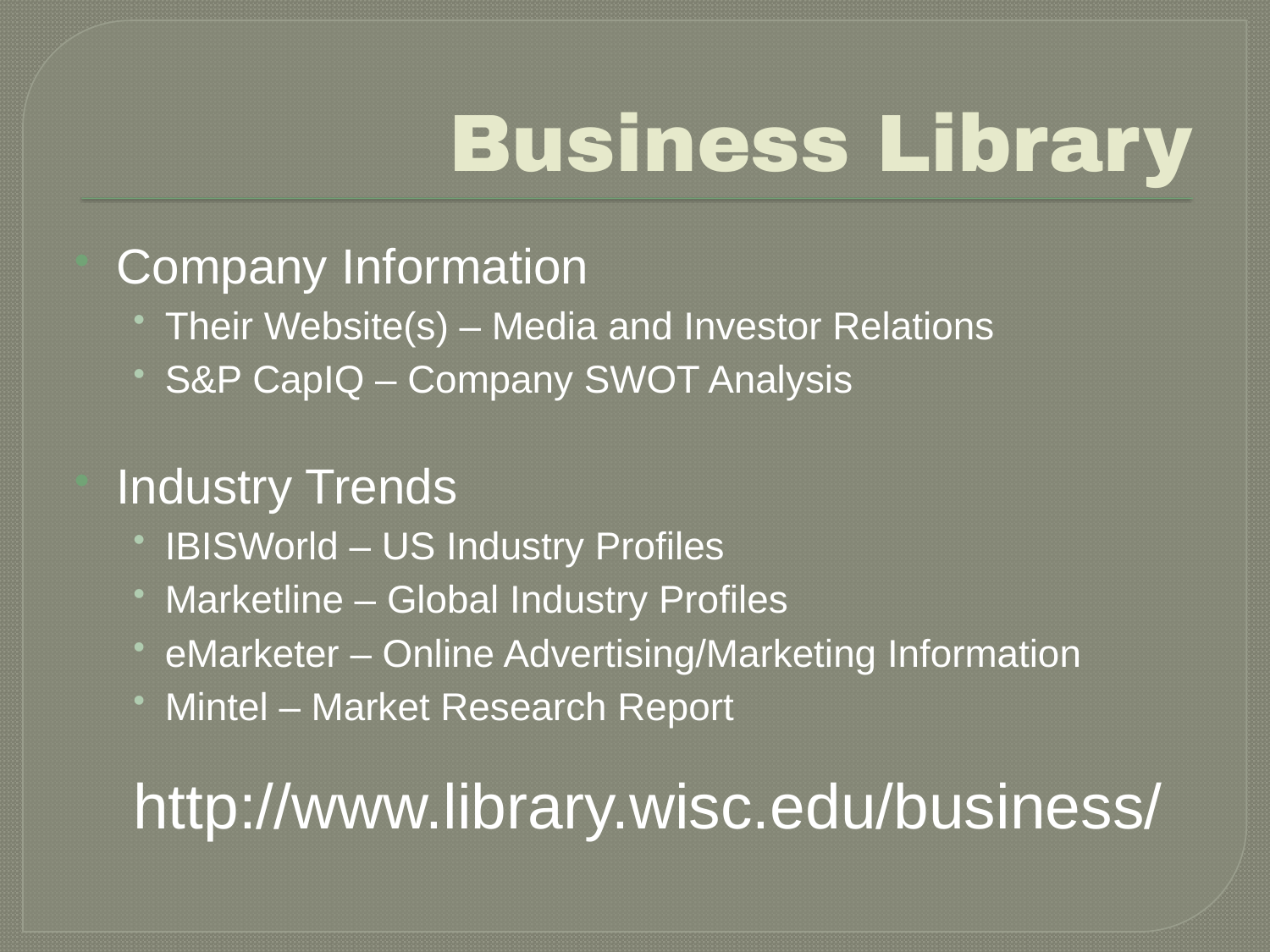

# Business Library
Company Information
Their Website(s) – Media and Investor Relations
S&P CapIQ – Company SWOT Analysis

Industry Trends
IBISWorld – US Industry Profiles
Marketline – Global Industry Profiles
eMarketer – Online Advertising/Marketing Information
Mintel – Market Research Report

http://www.library.wisc.edu/business/